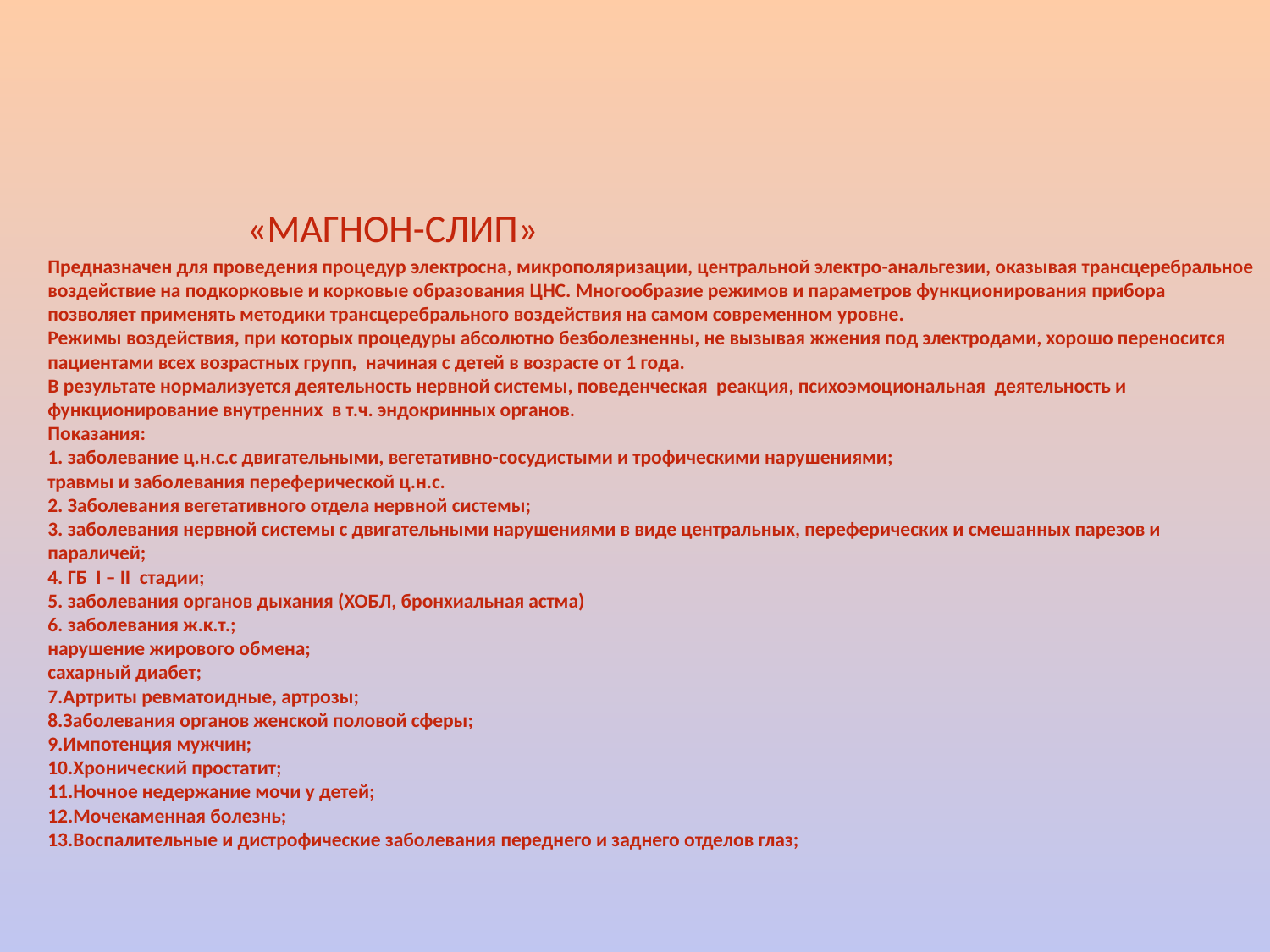

«МАГНОН-СЛИП»
Предназначен для проведения процедур электросна, микрополяризации, центральной электро-анальгезии, оказывая трансцеребральное воздействие на подкорковые и корковые образования ЦНС. Многообразие режимов и параметров функционирования прибора позволяет применять методики трансцеребрального воздействия на самом современном уровне.
Режимы воздействия, при которых процедуры абсолютно безболезненны, не вызывая жжения под электродами, хорошо переносится пациентами всех возрастных групп,  начиная с детей в возрасте от 1 года.
В результате нормализуется деятельность нервной системы, поведенческая  реакция, психоэмоциональная  деятельность и функционирование внутренних  в т.ч. эндокринных органов.
Показания:
1. заболевание ц.н.с.с двигательными, вегетативно-сосудистыми и трофическими нарушениями;
травмы и заболевания переферической ц.н.с.
2. Заболевания вегетативного отдела нервной системы;
3. заболевания нервной системы с двигательными нарушениями в виде центральных, переферических и смешанных парезов и параличей;
4. ГБ  I – II  стадии;
5. заболевания органов дыхания (ХОБЛ, бронхиальная астма)
6. заболевания ж.к.т.;
нарушение жирового обмена;
сахарный диабет;
7.Артриты ревматоидные, артрозы;
8.Заболевания органов женской половой сферы;
9.Импотенция мужчин;
10.Хронический простатит;
11.Ночное недержание мочи у детей;
12.Мочекаменная болезнь;
13.Воспалительные и дистрофические заболевания переднего и заднего отделов глаз;